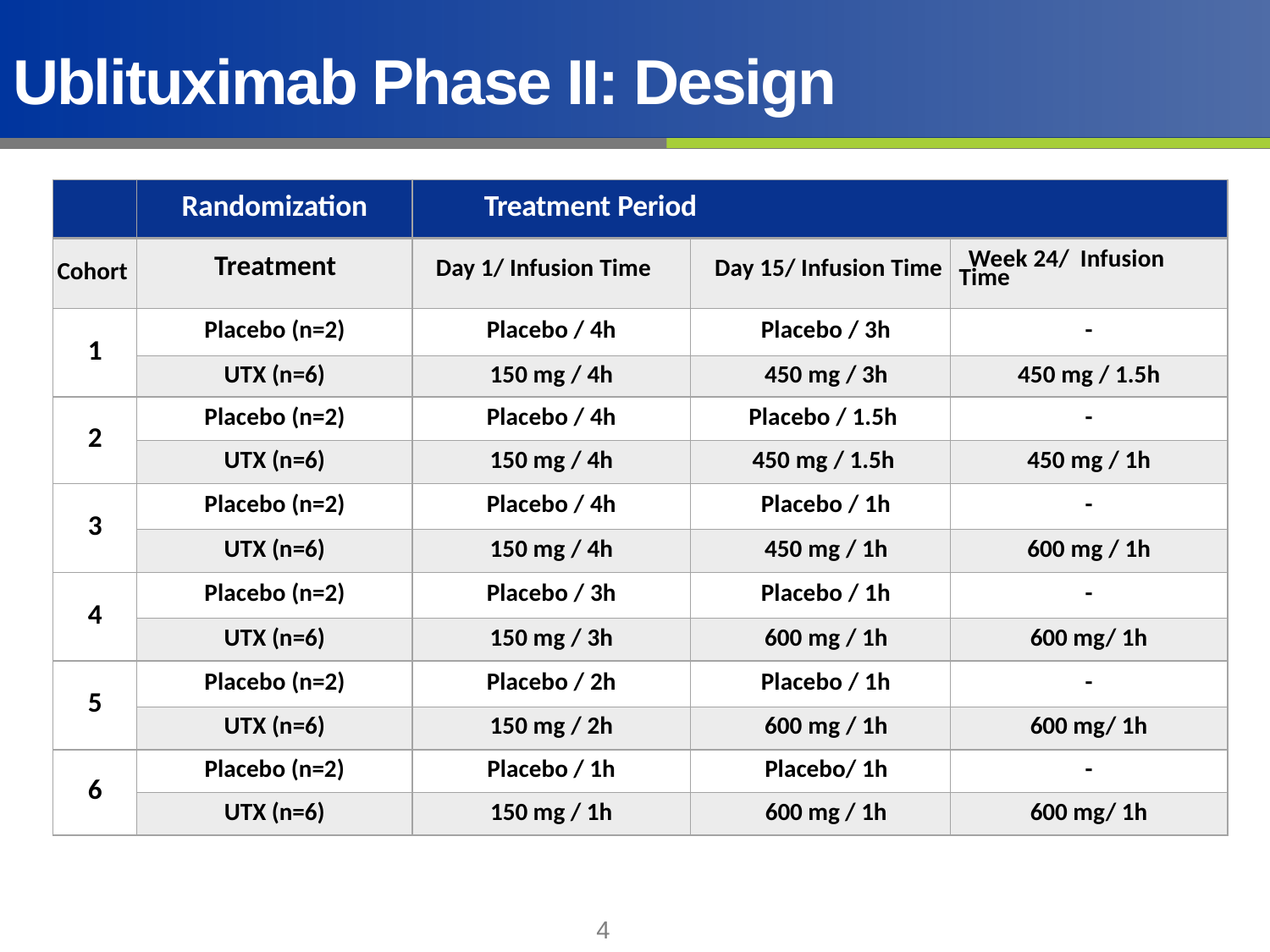

# Ublituximab Phase II: Design
|  | Randomization | Treatment Period |  |  |
| --- | --- | --- | --- | --- |
| Cohort | Treatment | Day 1/ Infusion Time | Day 15/ Infusion Time | Week 24/ Infusion Time |
| 1 | Placebo (n=2) | Placebo / 4h | Placebo / 3h | - |
|  | UTX (n=6) | 150 mg / 4h | 450 mg / 3h | 450 mg / 1.5h |
| 2 | Placebo (n=2) | Placebo / 4h | Placebo / 1.5h | - |
|  | UTX (n=6) | 150 mg / 4h | 450 mg / 1.5h | 450 mg / 1h |
| 3 | Placebo (n=2) | Placebo / 4h | Placebo / 1h | - |
|  | UTX (n=6) | 150 mg / 4h | 450 mg / 1h | 600 mg / 1h |
| 4 | Placebo (n=2) | Placebo / 3h | Placebo / 1h | - |
|  | UTX (n=6) | 150 mg / 3h | 600 mg / 1h | 600 mg/ 1h |
| 5 | Placebo (n=2) | Placebo / 2h | Placebo / 1h | - |
|  | UTX (n=6) | 150 mg / 2h | 600 mg / 1h | 600 mg/ 1h |
| 6 | Placebo (n=2) | Placebo / 1h | Placebo/ 1h | - |
|  | UTX (n=6) | 150 mg / 1h | 600 mg / 1h | 600 mg/ 1h |
4